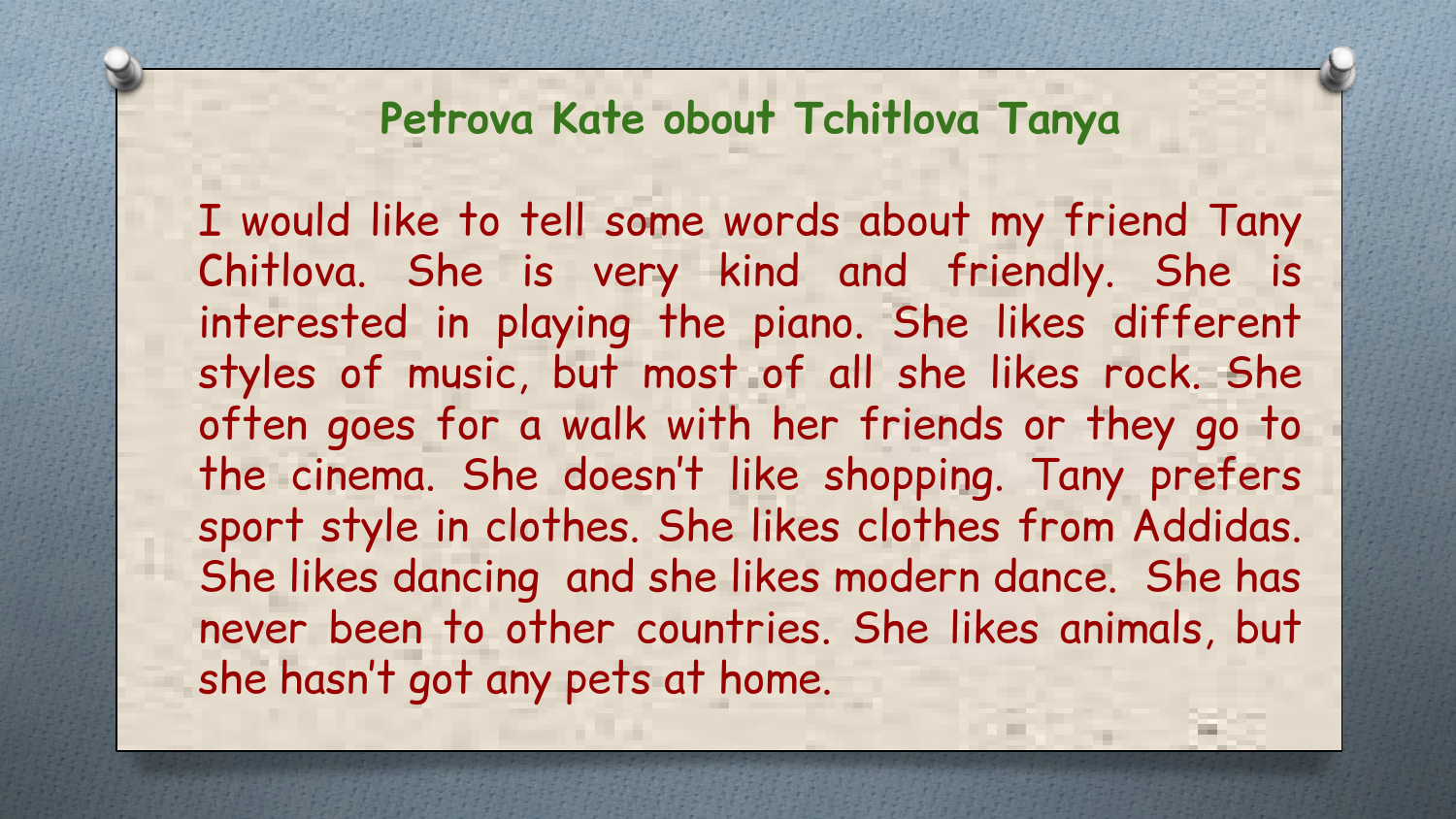

Petrova Kate obout Tchitlova Tanya

I would like to tell some words about my friend Tany Chitlova. She is very kind and friendly. She is interested in playing the piano. She likes different styles of music, but most of all she likes rock. She often goes for a walk with her friends or they go to the cinema. She doesn’t like shopping. Tany prefers sport style in clothes. She likes clothes from Addidas. She likes dancing  and she likes modern dance.  She has never been to other countries. She likes animals, but she hasn’t got any pets at home.